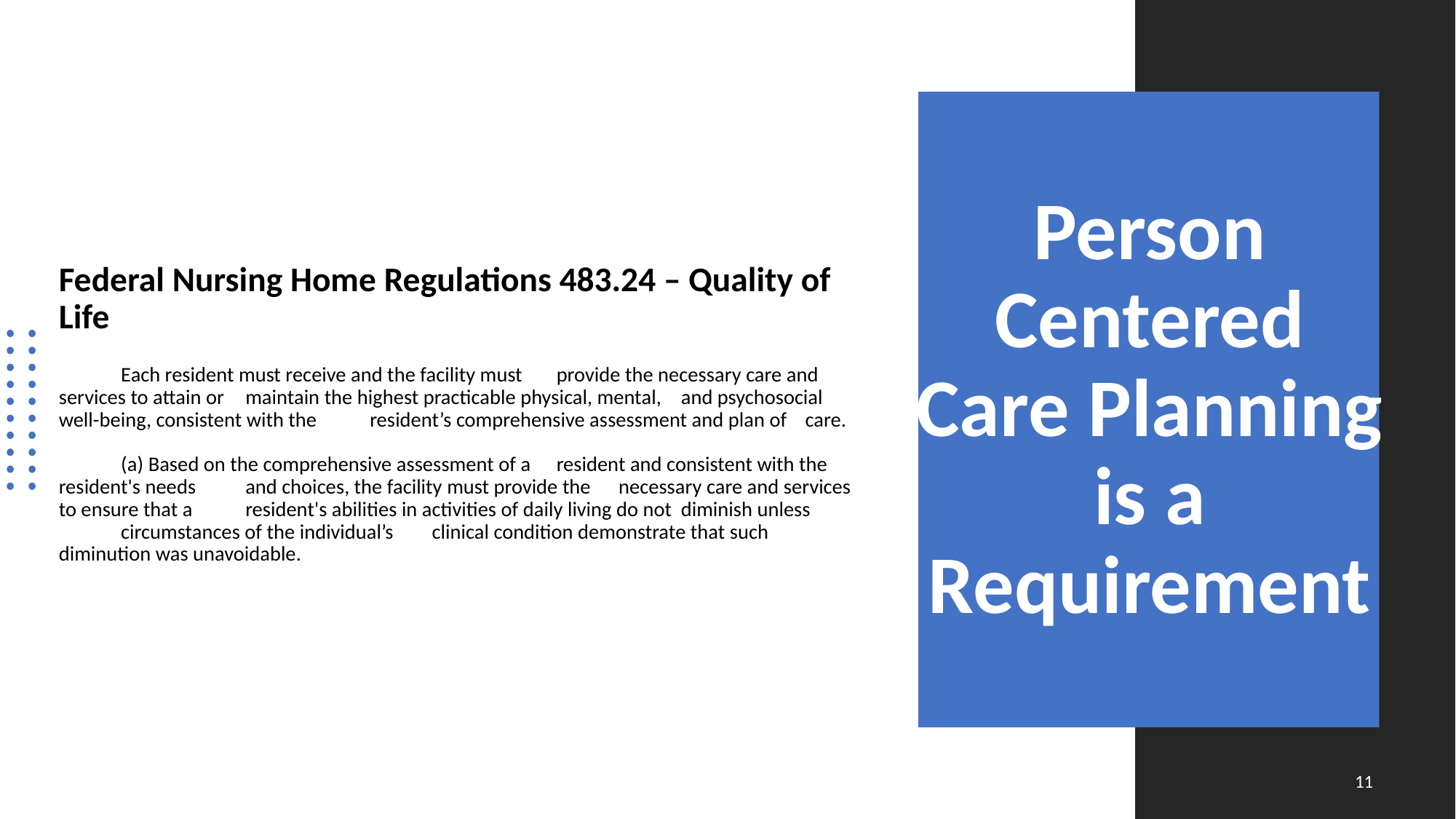

# Federal Nursing Home Regulations 483.24 – Quality of Life Each resident must receive and the facility must 	provide the necessary care and services to attain or 	maintain the highest practicable physical, mental, 	and psychosocial well-being, consistent with the 	resident’s comprehensive assessment and plan of 	care. (a) Based on the comprehensive assessment of a 	resident and consistent with the resident's needs 	and choices, the facility must provide the 	necessary care and services to ensure that a 	resident's abilities in activities of daily living do not 	diminish unless 	circumstances of the individual’s 	clinical condition demonstrate that such 	diminution was unavoidable.

Person Centered Care Planning is a Requirement

11